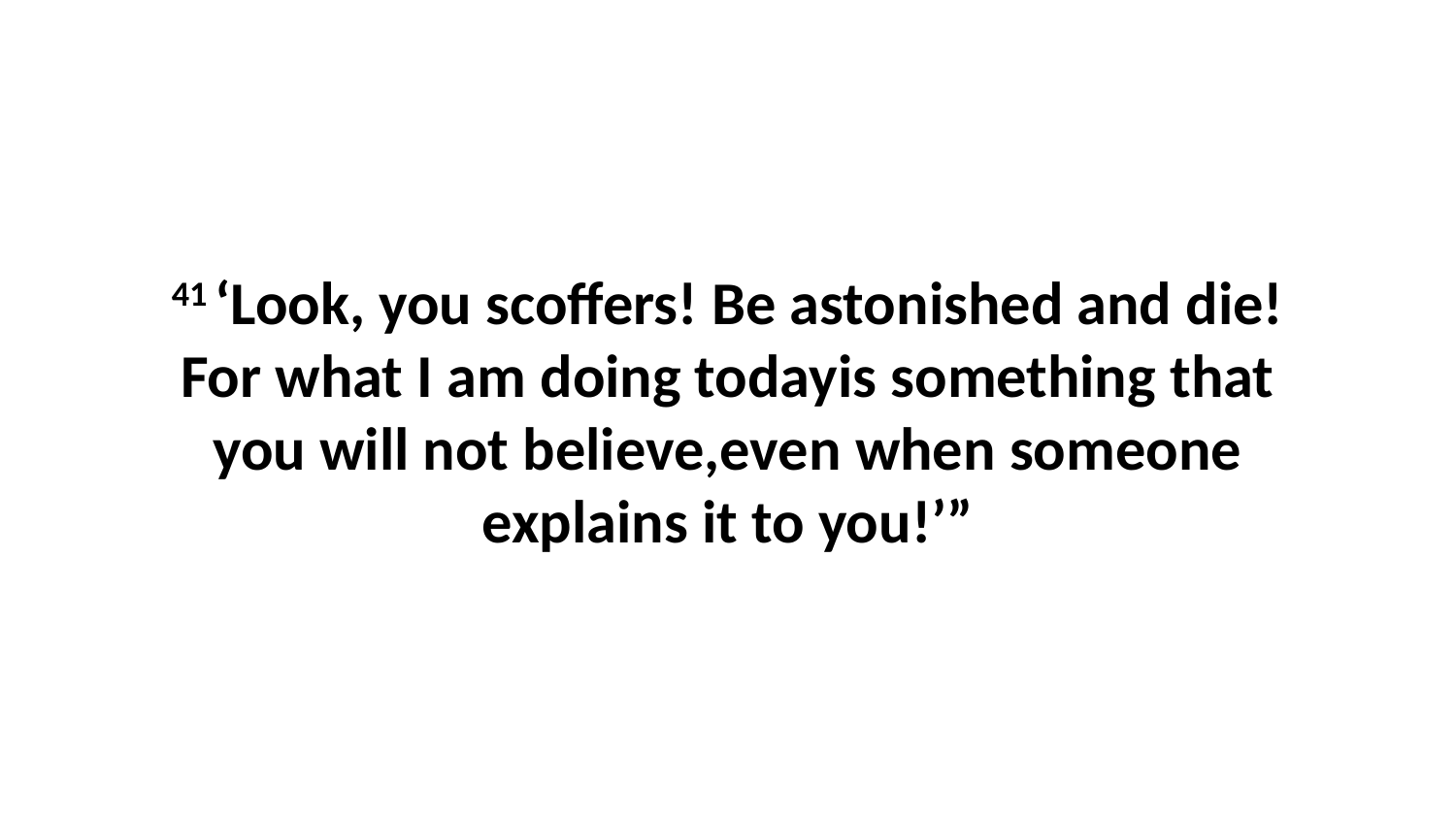

41 ‘Look, you scoffers! Be astonished and die!For what I am doing todayis something that you will not believe,even when someone explains it to you!’”